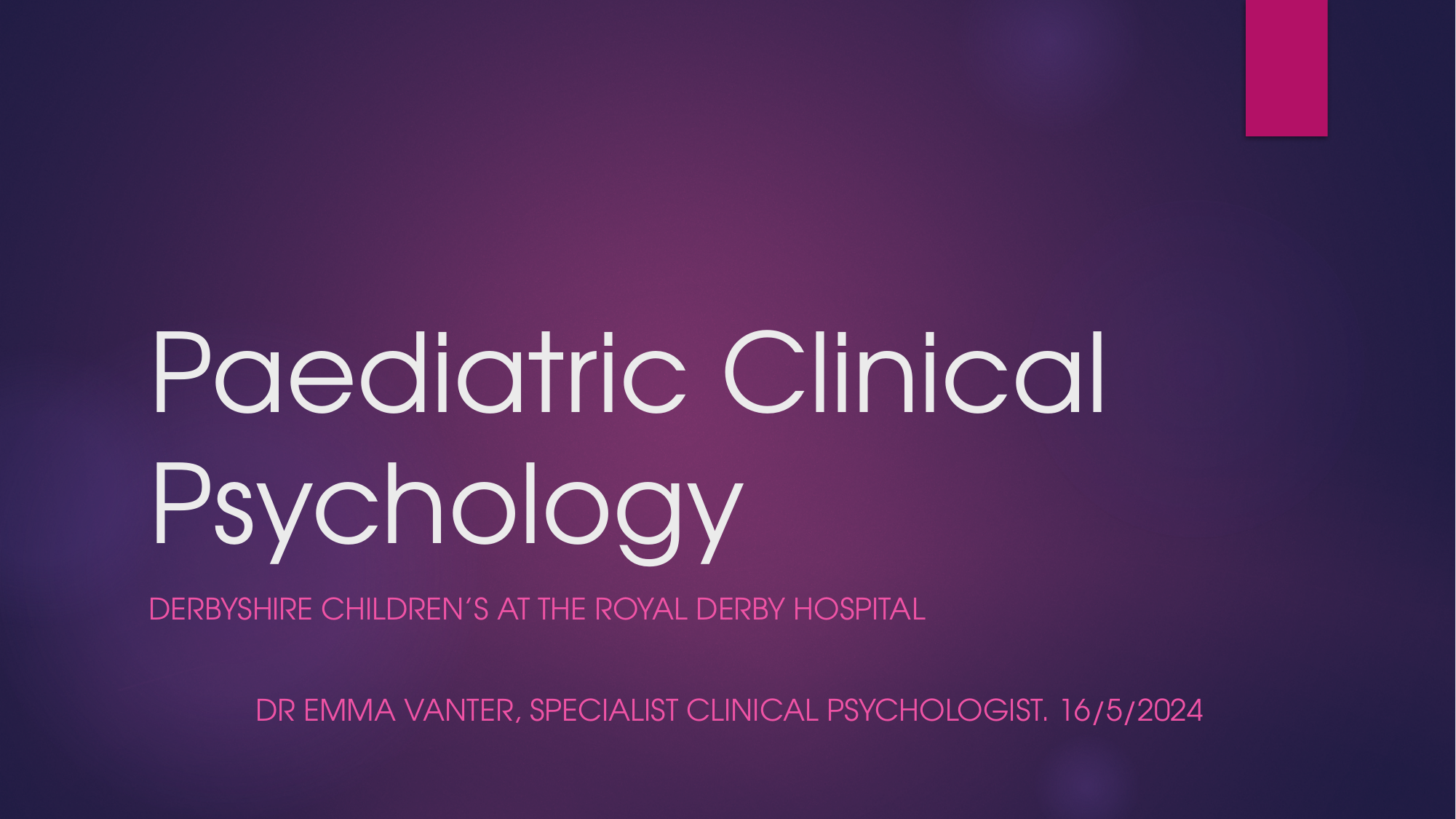

# Paediatric Clinical Psychology
Derbyshire Children’s at the Royal Derby Hospital

				Dr Emma Vanter, Specialist Clinical Psychologist. 16/5/2024